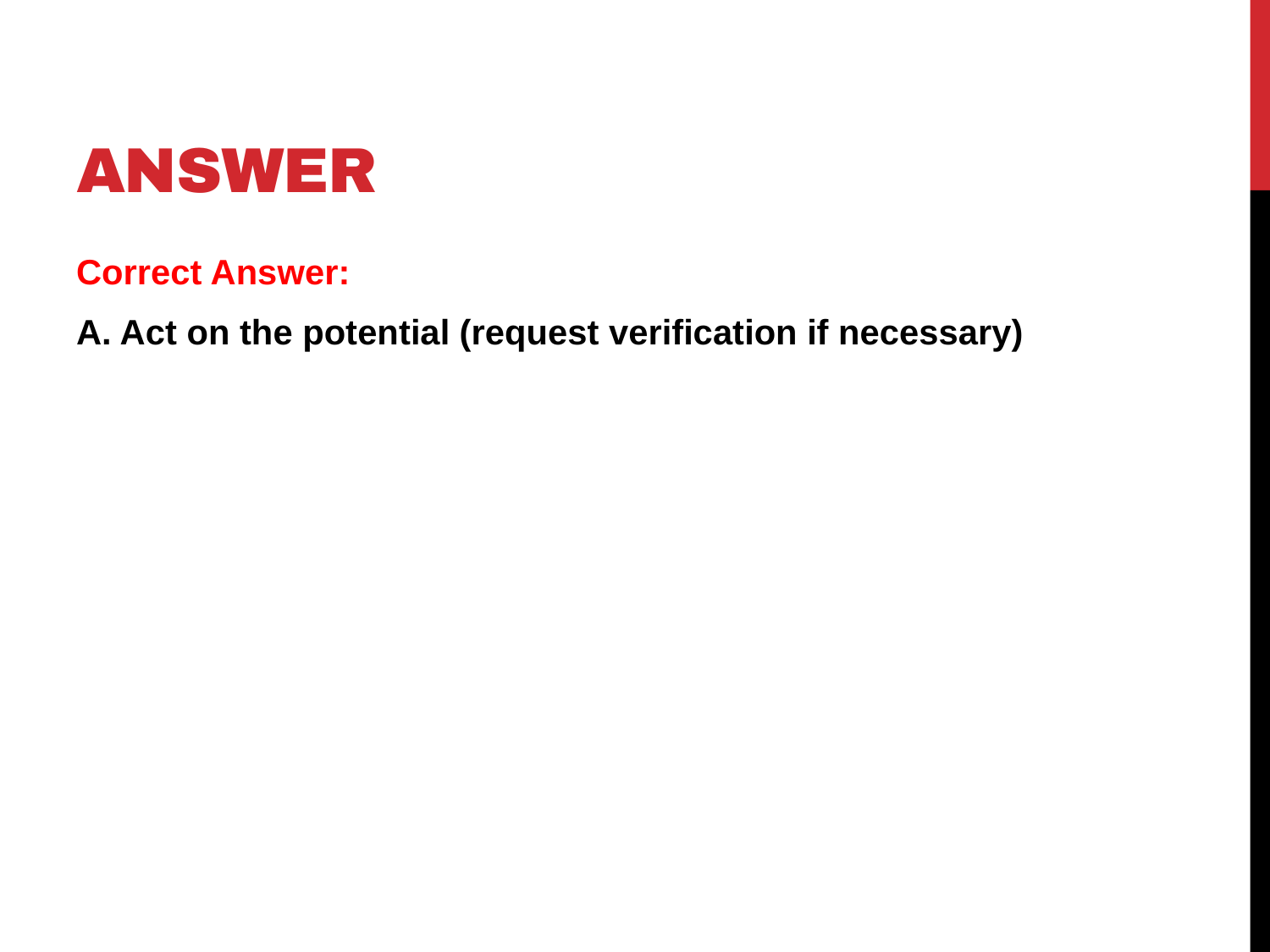

# ANswer
Correct Answer:
A. Act on the potential (request verification if necessary)